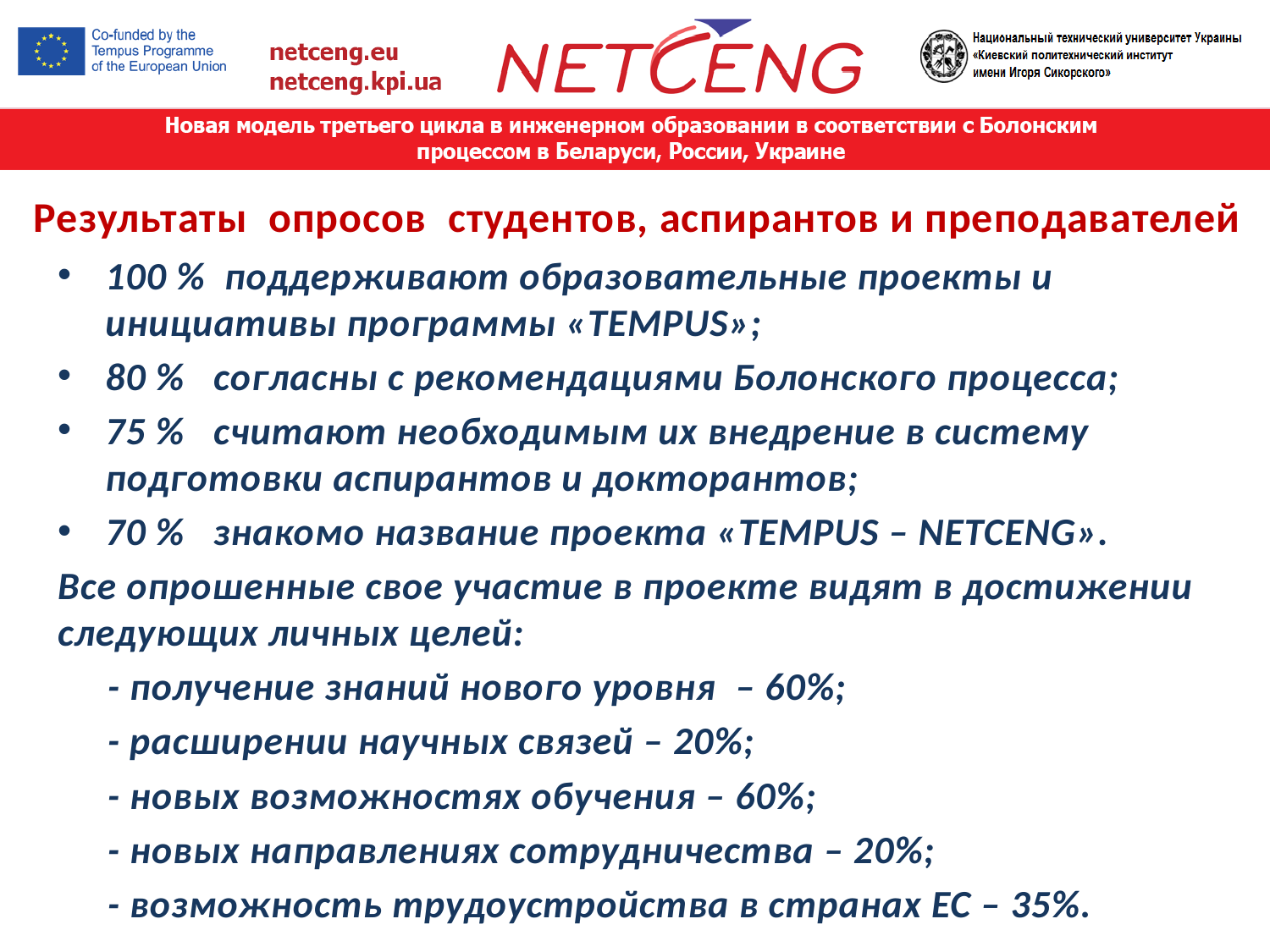

Результаты  опросов  студентов, аспирантов и преподавателей
100 %  поддерживают образовательные проекты и инициативы программы «TEMPUS»;
80 %   согласны с рекомендациями Болонского процесса;
75 %   считают необходимым их внедрение в систему подготовки аспирантов и докторантов;
70 %   знакомо название проекта «TEMPUS – NETCENG».
Все опрошенные свое участие в проекте видят в достижении следующих личных целей:
- получение знаний нового уровня  – 60%;
- расширении научных связей – 20%;
- новых возможностях обучения – 60%;
- новых направлениях сотрудничества – 20%;
- возможность трудоустройства в странах ЕС – 35%.